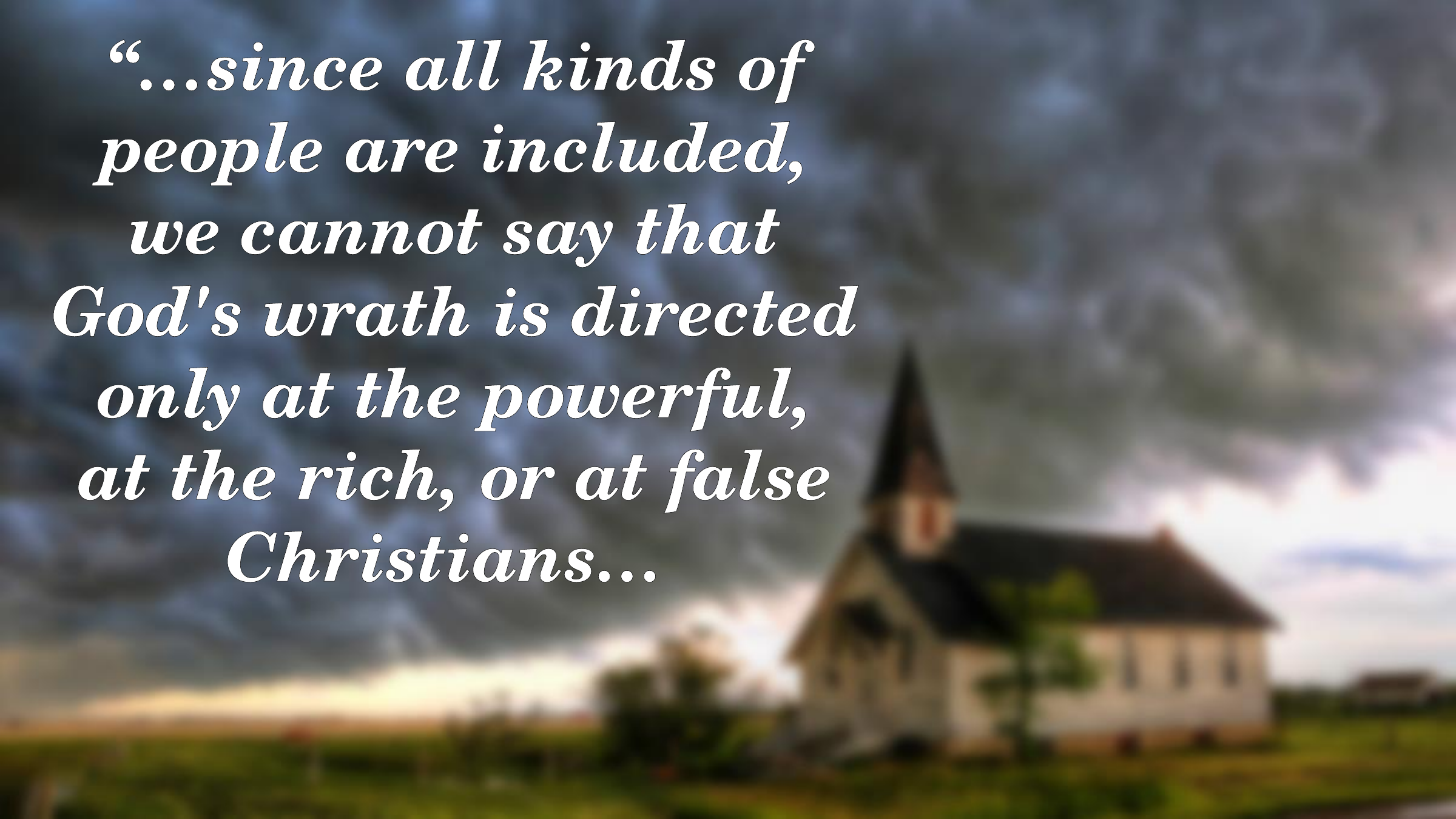

“…since all kinds of people are included, we cannot say that God's wrath is directed only at the powerful, at the rich, or at false Christians…